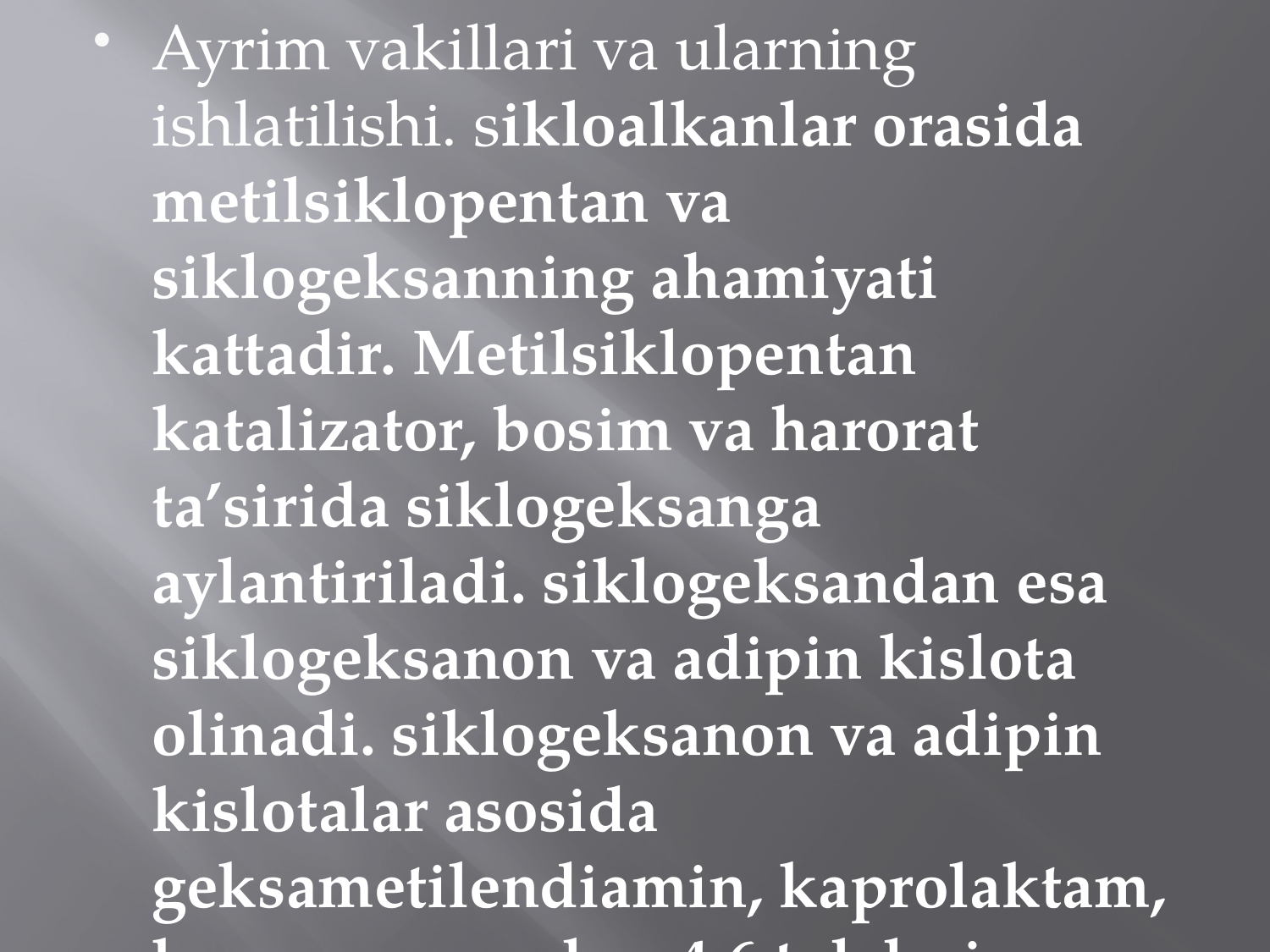

Ayrim vakillari va ularning ishlatilishi. sikloalkanlar orasida metilsiklopentan va siklogeksanning ahamiyati kattadir. Metilsiklopentan katalizator, bosim va harorat ta’sirida siklogeksanga aylantiriladi. siklogeksandan esa siklogeksanon va adipin kislota olinadi. siklogeksanon va adipin kislotalar asosida geksametilendiamin, kaprolaktam, kapron va neylon-4,6 tolalari olinadi.